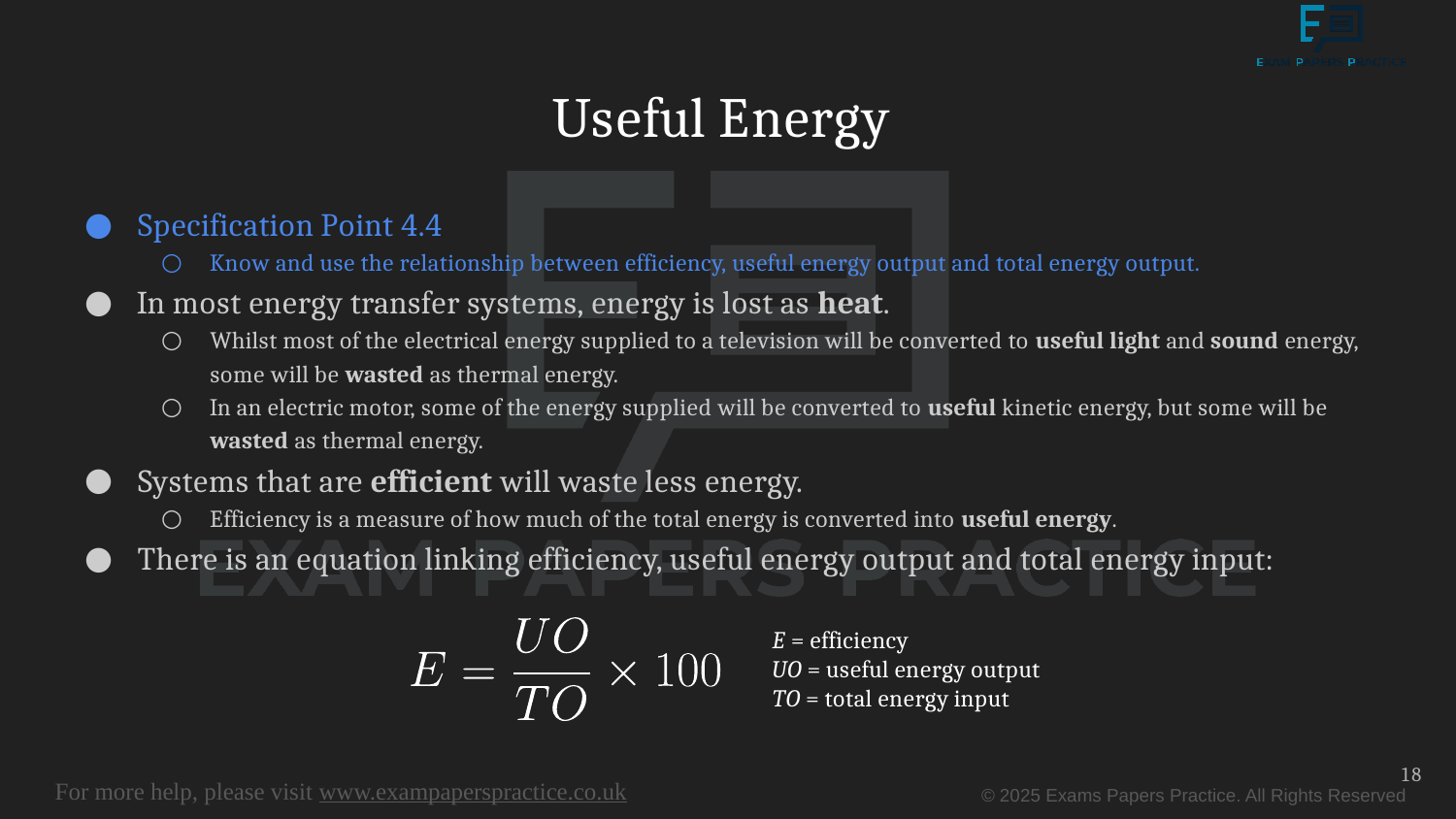

# Useful Energy
Specification Point 4.4
Know and use the relationship between efficiency, useful energy output and total energy output.
In most energy transfer systems, energy is lost as heat.
Whilst most of the electrical energy supplied to a television will be converted to useful light and sound energy, some will be wasted as thermal energy.
In an electric motor, some of the energy supplied will be converted to useful kinetic energy, but some will be wasted as thermal energy.
Systems that are efficient will waste less energy.
Efficiency is a measure of how much of the total energy is converted into useful energy.
There is an equation linking efficiency, useful energy output and total energy input:
E = efficiency
UO = useful energy output
TO = total energy input

18